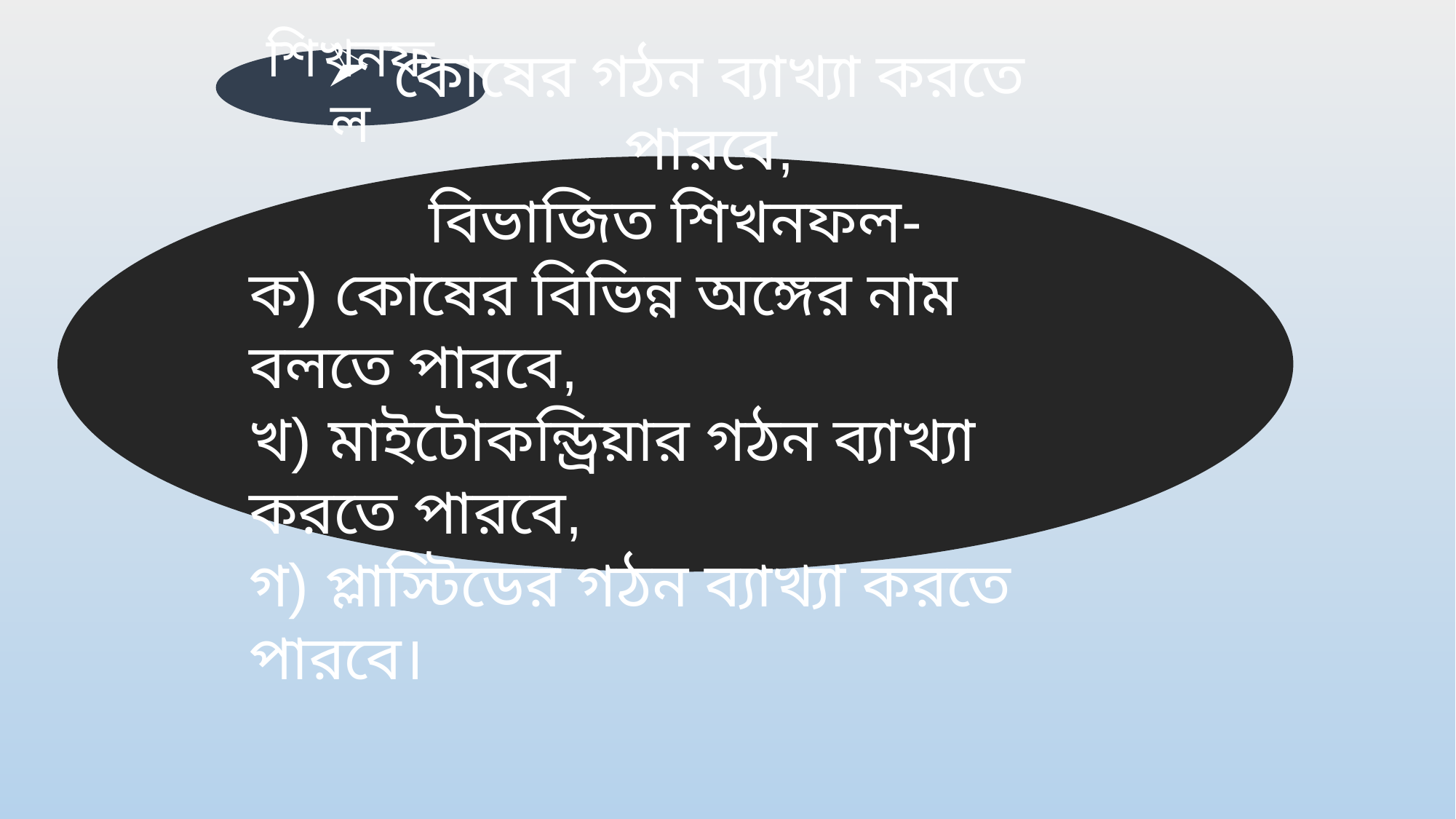

শিখনফল
কোষের গঠন ব্যাখ্যা করতে পারবে,
বিভাজিত শিখনফল-
ক) কোষের বিভিন্ন অঙ্গের নাম বলতে পারবে,
খ) মাইটোকন্ড্রিয়ার গঠন ব্যাখ্যা করতে পারবে,
গ) প্লাস্টিডের গঠন ব্যাখ্যা করতে পারবে।